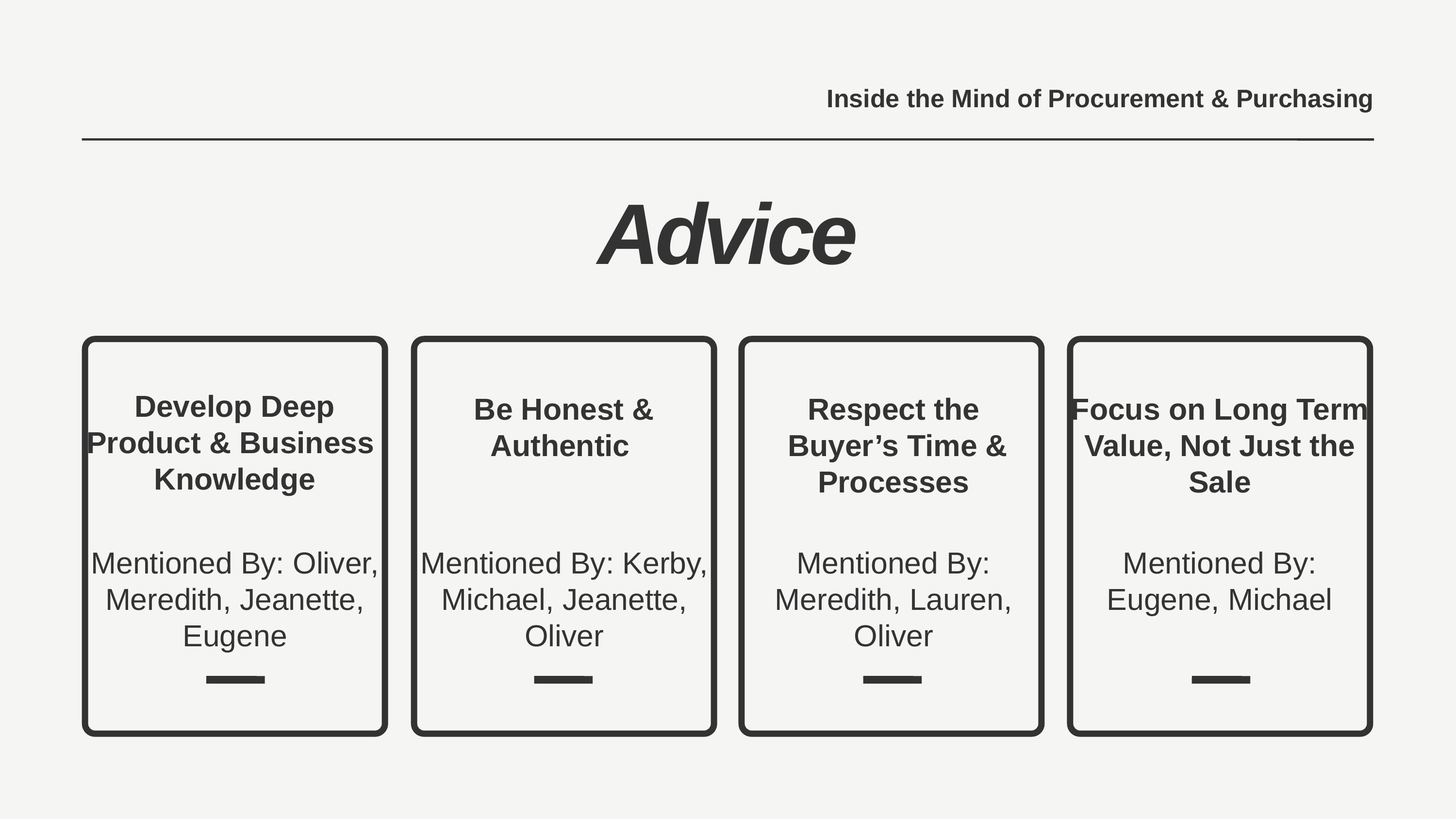

Inside the Mind of Procurement & Purchasing

Advice

Develop Deep Product & Business
Knowledge
Be Honest & Authentic
Respect the
 Buyer’s Time & Processes
Focus on Long Term Value, Not Just the Sale
Mentioned By: Oliver, Meredith, Jeanette, Eugene
Mentioned By: Kerby, Michael, Jeanette, Oliver
Mentioned By: Meredith, Lauren, Oliver
Mentioned By: Eugene, Michael